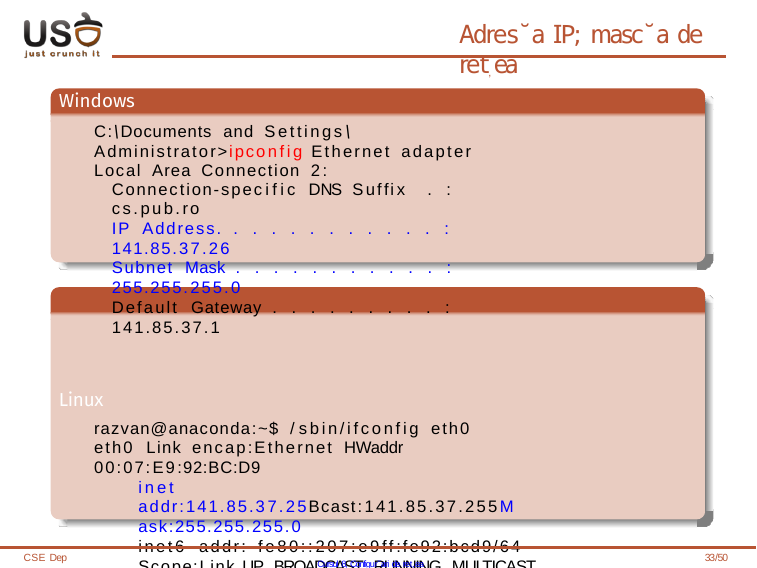

# Adres˘a IP; masc˘a de ret, ea

Windows
C:\Documents  and  Settings\Administrator>ipconfig Ethernet  adapter  Local  Area  Connection  2:
Connection-specific  DNS  Suffix    .  :  cs.pub.ro
IP  Address.  .  .  .  .  .  .  .  .  .  .  .  :  141.85.37.26
Subnet  Mask  .  .  .  .  .  .  .  .  .  .  .  :  255.255.255.0
Default  Gateway  .  .  .  .  .  .  .  .  .  :  141.85.37.1

Linux
razvan@anaconda:~$  /sbin/ifconfig  eth0
eth0  Link  encap:Ethernet  HWaddr  00:07:E9:92:BC:D9
inet  addr:141.85.37.25Bcast:141.85.37.255Mask:255.255.255.0
inet6  addr:  fe80::207:e9ff:fe92:bcd9/64  Scope:Link UP  BROADCAST  RUNNING  MULTICAST  MTU:1500  Metric:1
RX  packets:11587781  errors:0  dropped:0  overruns:0  frame:0
TX  packets:14491124  errors:0  dropped:0  overruns:0  carrier:0 collisions:0  txqueuelen:1000
RX  bytes:4656058  (4.4  MiB)  TX  bytes:2630550975  (2.4  GiB)

CSE Dep
Cursul 8, Configur˘ari de ret,ea
33/50